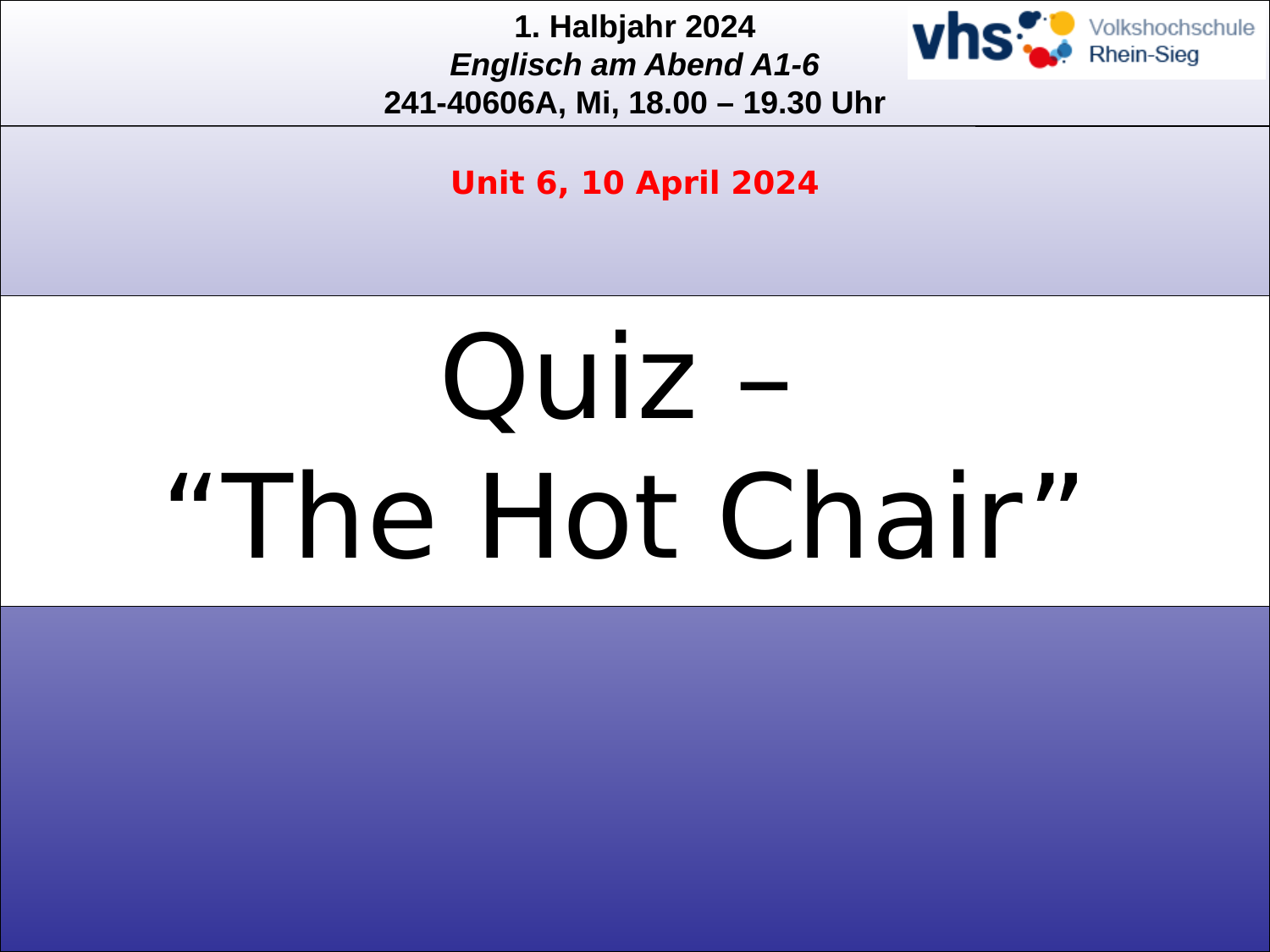

Unit 6, 10 April 2024
# Quiz – “The Hot Chair”